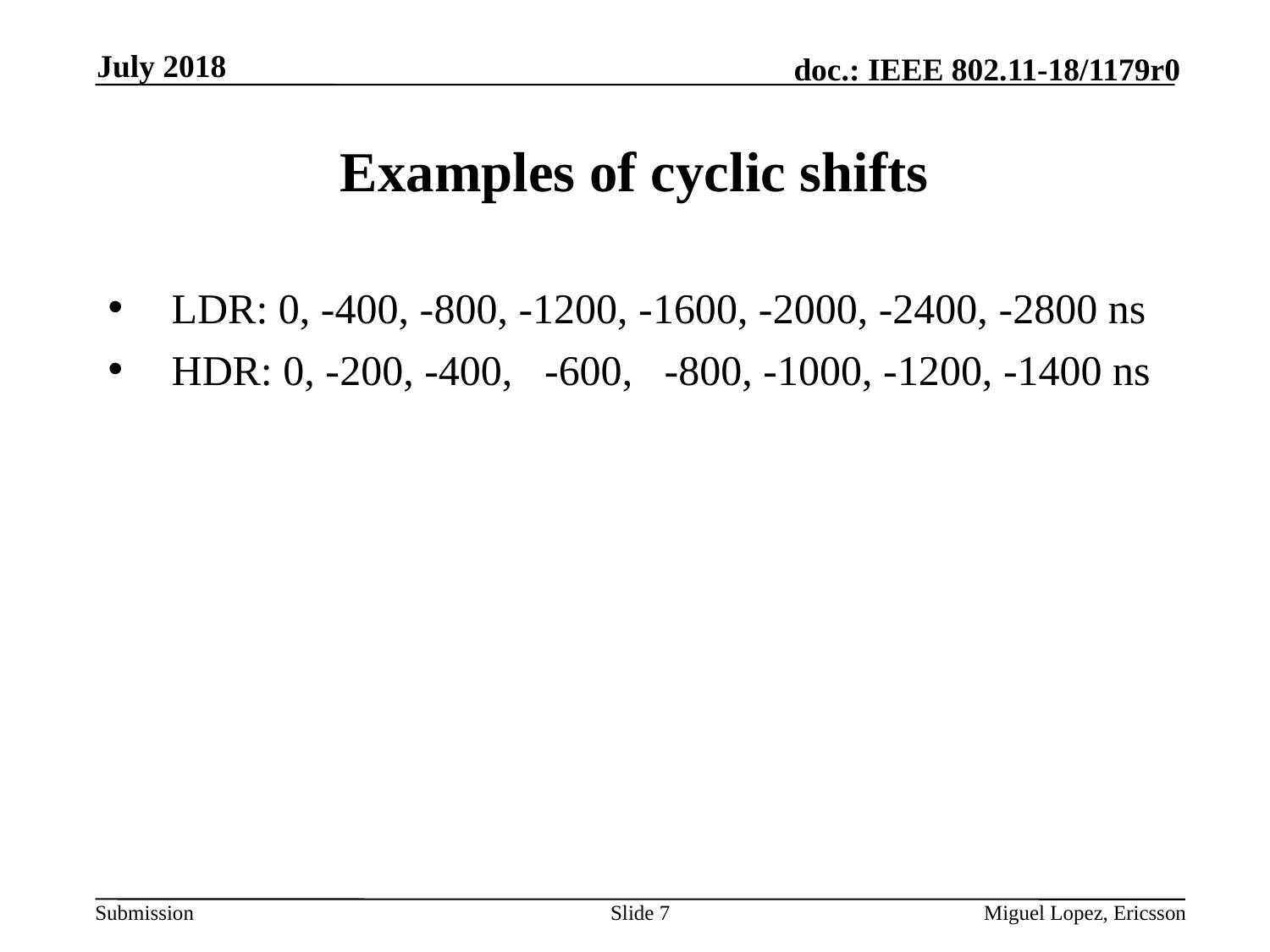

July 2018
# Examples of cyclic shifts
LDR: 0, -400, -800, -1200, -1600, -2000, -2400, -2800 ns
HDR: 0, -200, -400,   -600,   -800, -1000, -1200, -1400 ns

Slide 7
Miguel Lopez, Ericsson